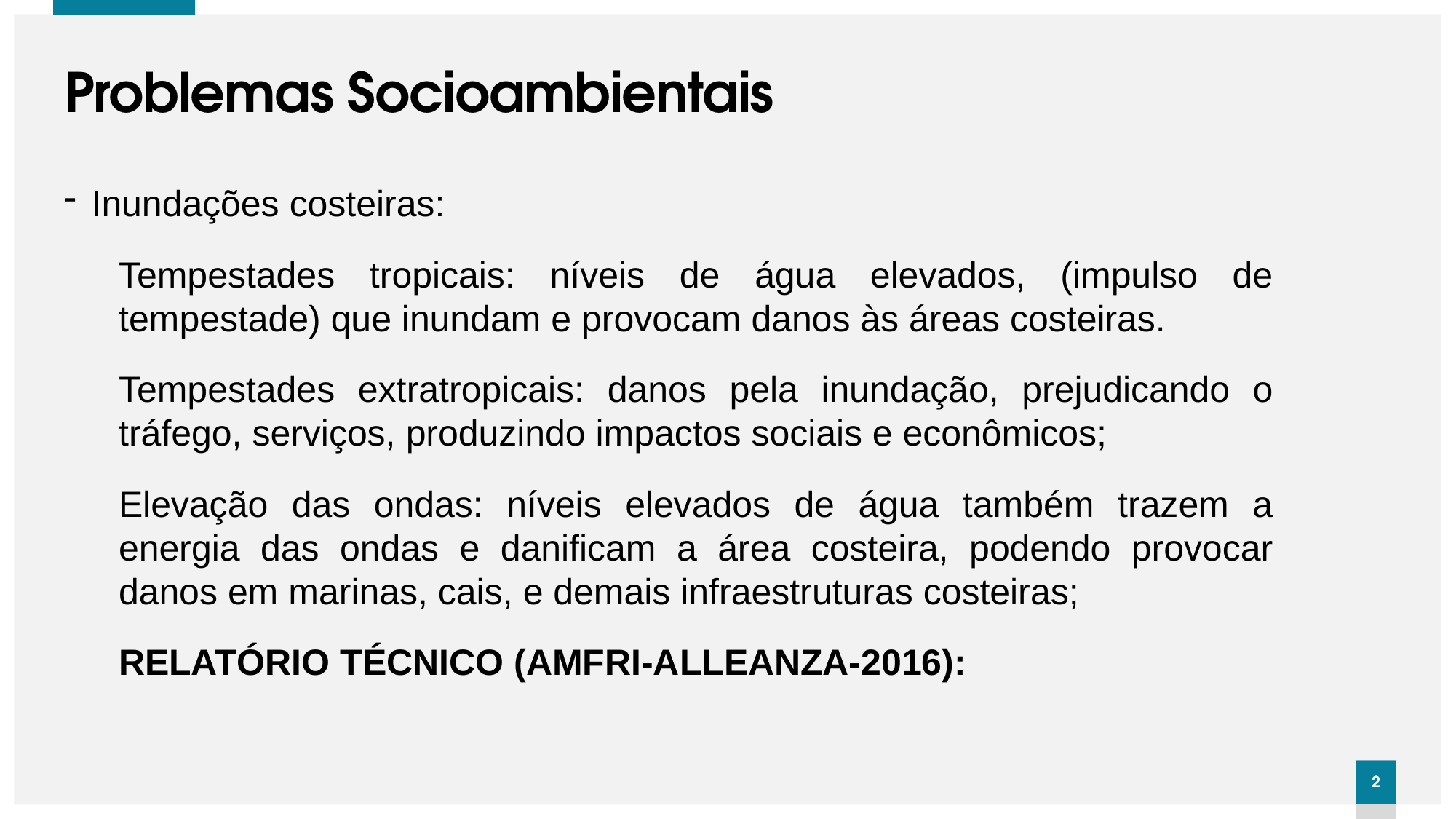

# Problemas Socioambientais
Inundações costeiras:
Tempestades tropicais: níveis de água elevados, (impulso de tempestade) que inundam e provocam danos às áreas costeiras.
Tempestades extratropicais: danos pela inundação, prejudicando o tráfego, serviços, produzindo impactos sociais e econômicos;
Elevação das ondas: níveis elevados de água também trazem a energia das ondas e danificam a área costeira, podendo provocar danos em marinas, cais, e demais infraestruturas costeiras;
RELATÓRIO TÉCNICO (AMFRI-ALLEANZA-2016):